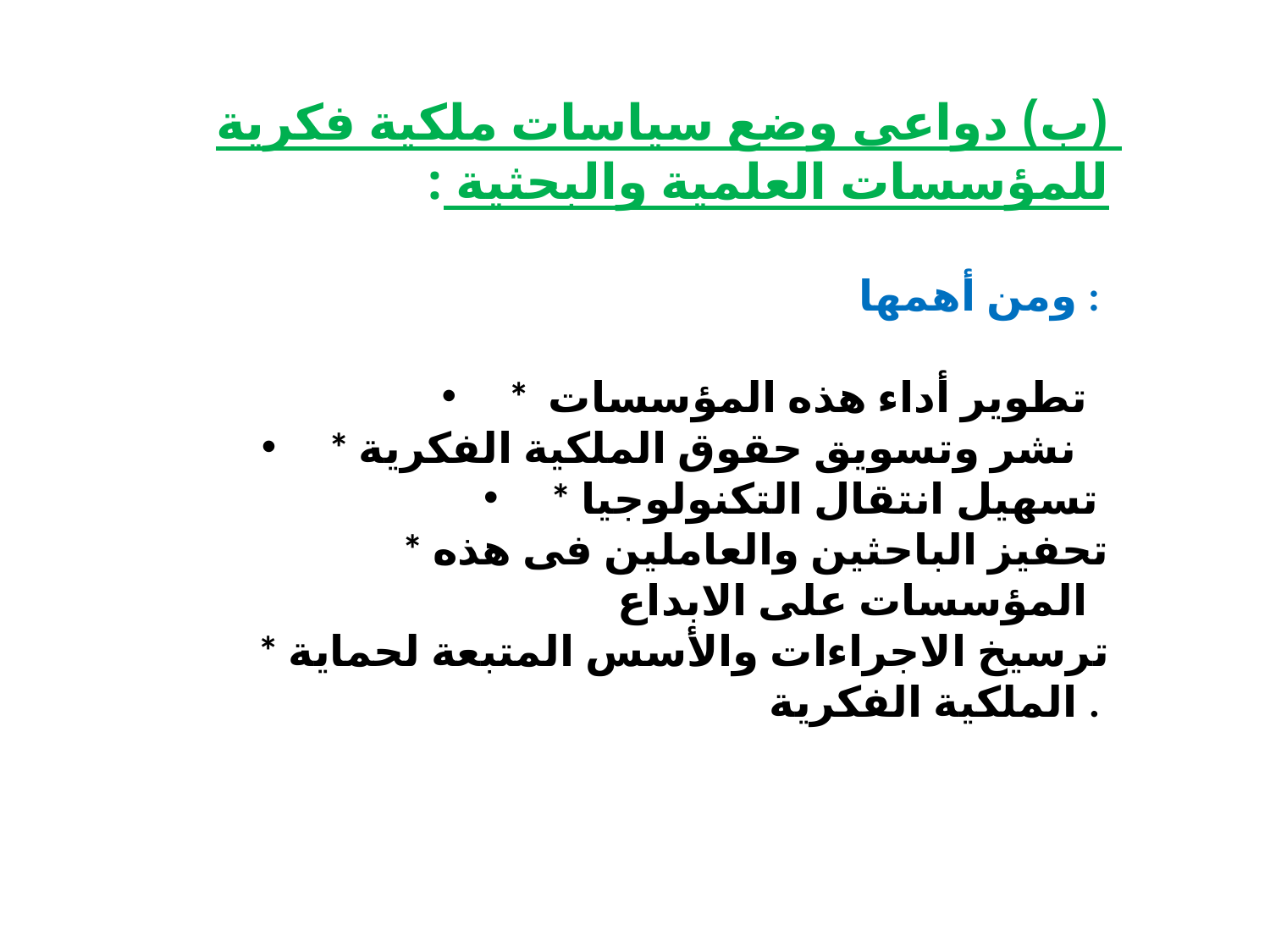

(ب) دواعى وضع سياسات ملكية فكرية للمؤسسات العلمية والبحثية :

ومن أهمها :

  *  تطوير أداء هذه المؤسسات
  * نشر وتسويق حقوق الملكية الفكرية
  * تسهيل انتقال التكنولوجيا
  * تحفيز الباحثين والعاملين فى هذه المؤسسات على الابداع
  * ترسيخ الاجراءات والأسس المتبعة لحماية الملكية الفكرية .